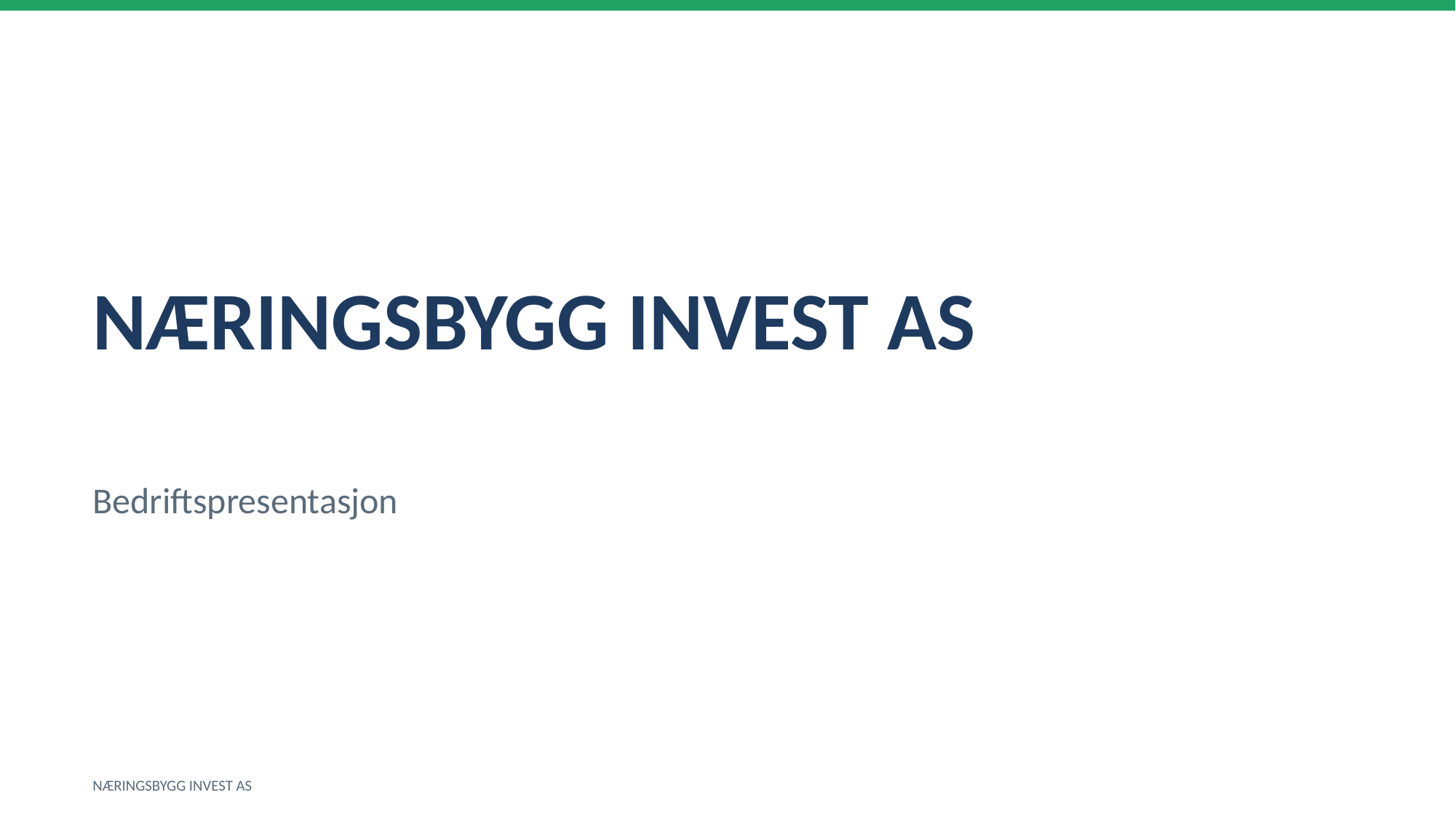

NÆRINGSBYGG INVEST AS
Bedriftspresentasjon
NÆRINGSBYGG INVEST AS